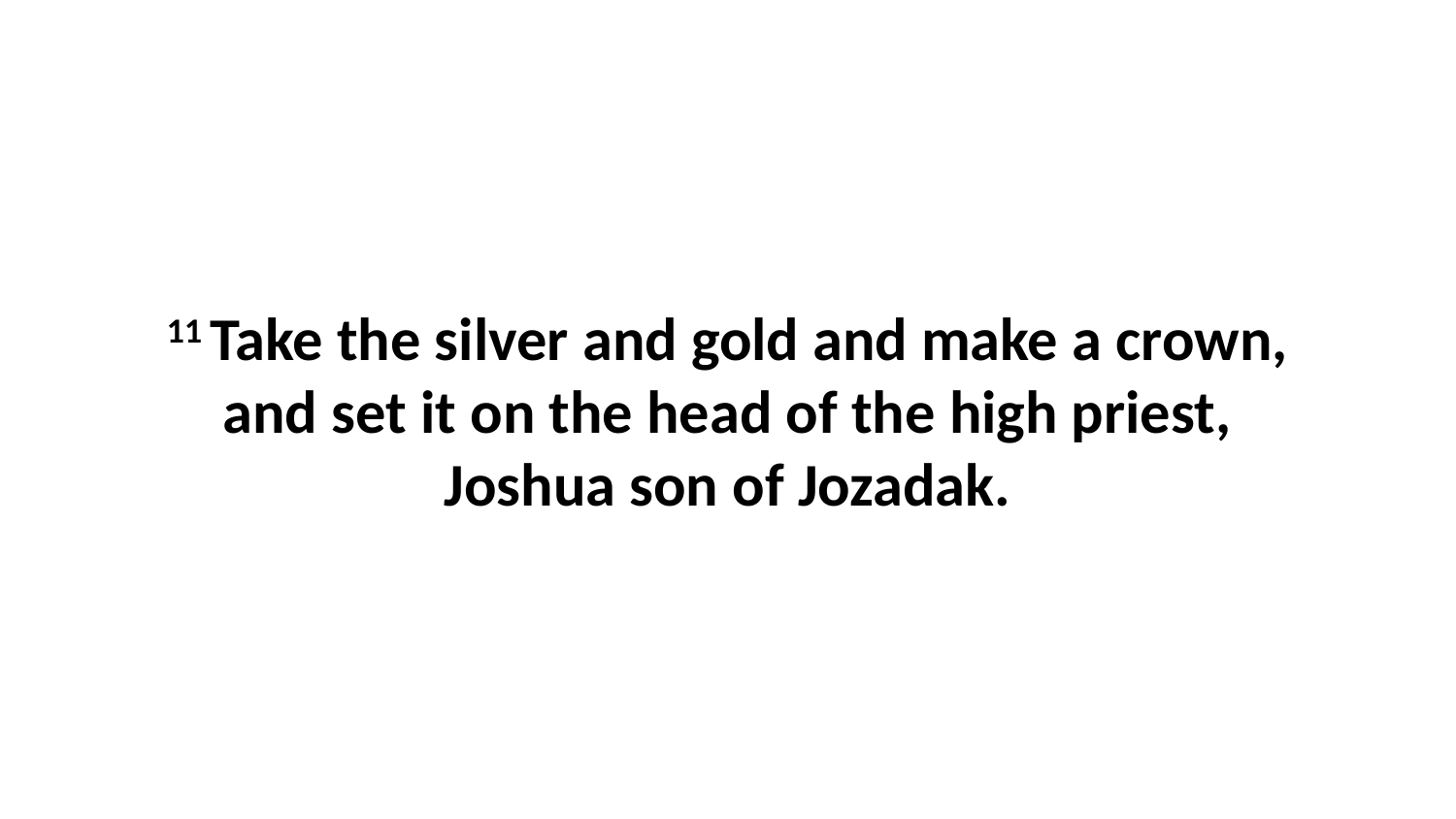

11 Take the silver and gold and make a crown, and set it on the head of the high priest, Joshua son of Jozadak.